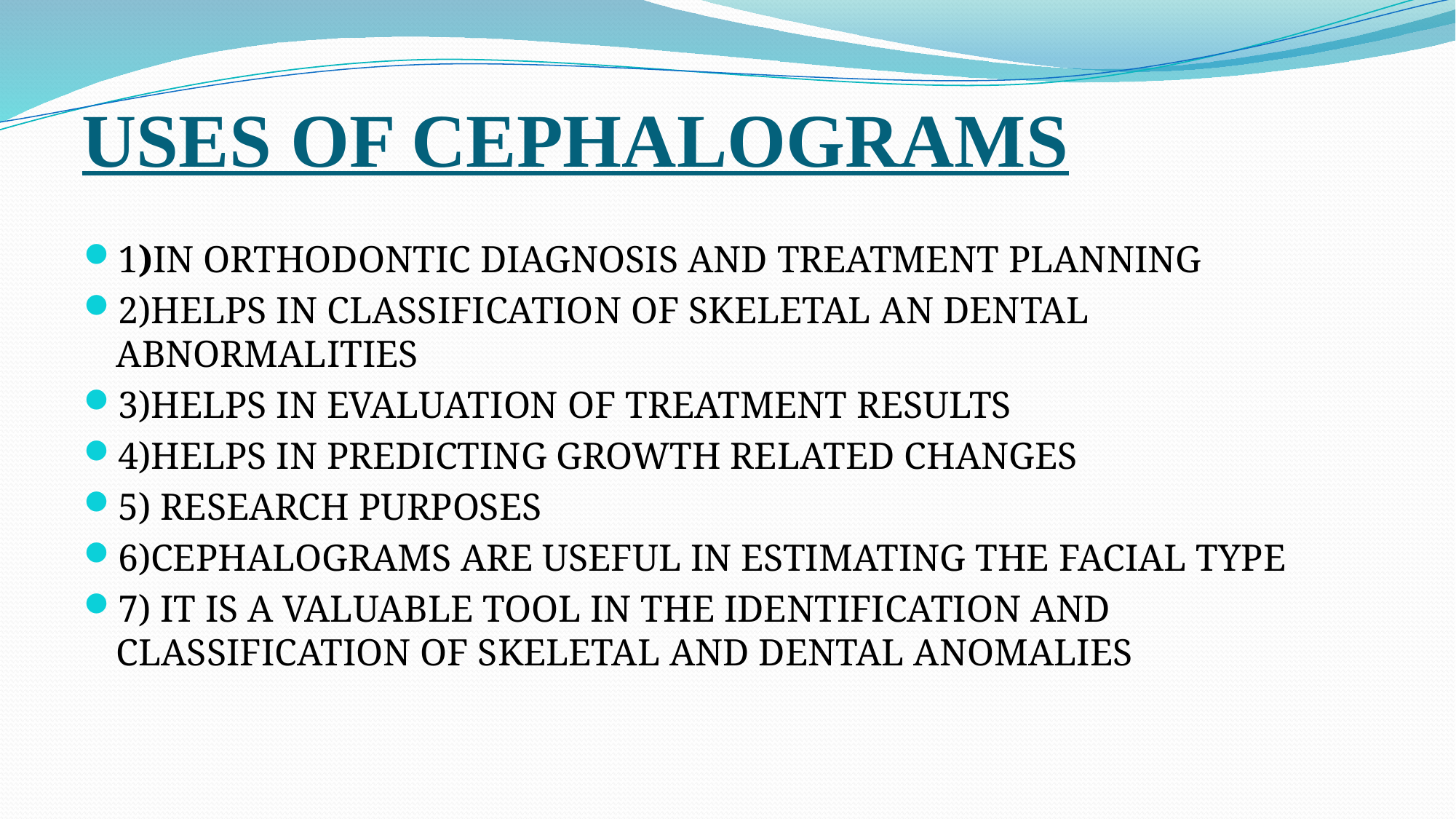

# USES OF CEPHALOGRAMS
1)IN ORTHODONTIC DIAGNOSIS AND TREATMENT PLANNING
2)HELPS IN CLASSIFICATION OF SKELETAL AN DENTAL ABNORMALITIES
3)HELPS IN EVALUATION OF TREATMENT RESULTS
4)HELPS IN PREDICTING GROWTH RELATED CHANGES
5) RESEARCH PURPOSES
6)CEPHALOGRAMS ARE USEFUL IN ESTIMATING THE FACIAL TYPE
7) IT IS A VALUABLE TOOL IN THE IDENTIFICATION AND CLASSIFICATION OF SKELETAL AND DENTAL ANOMALIES